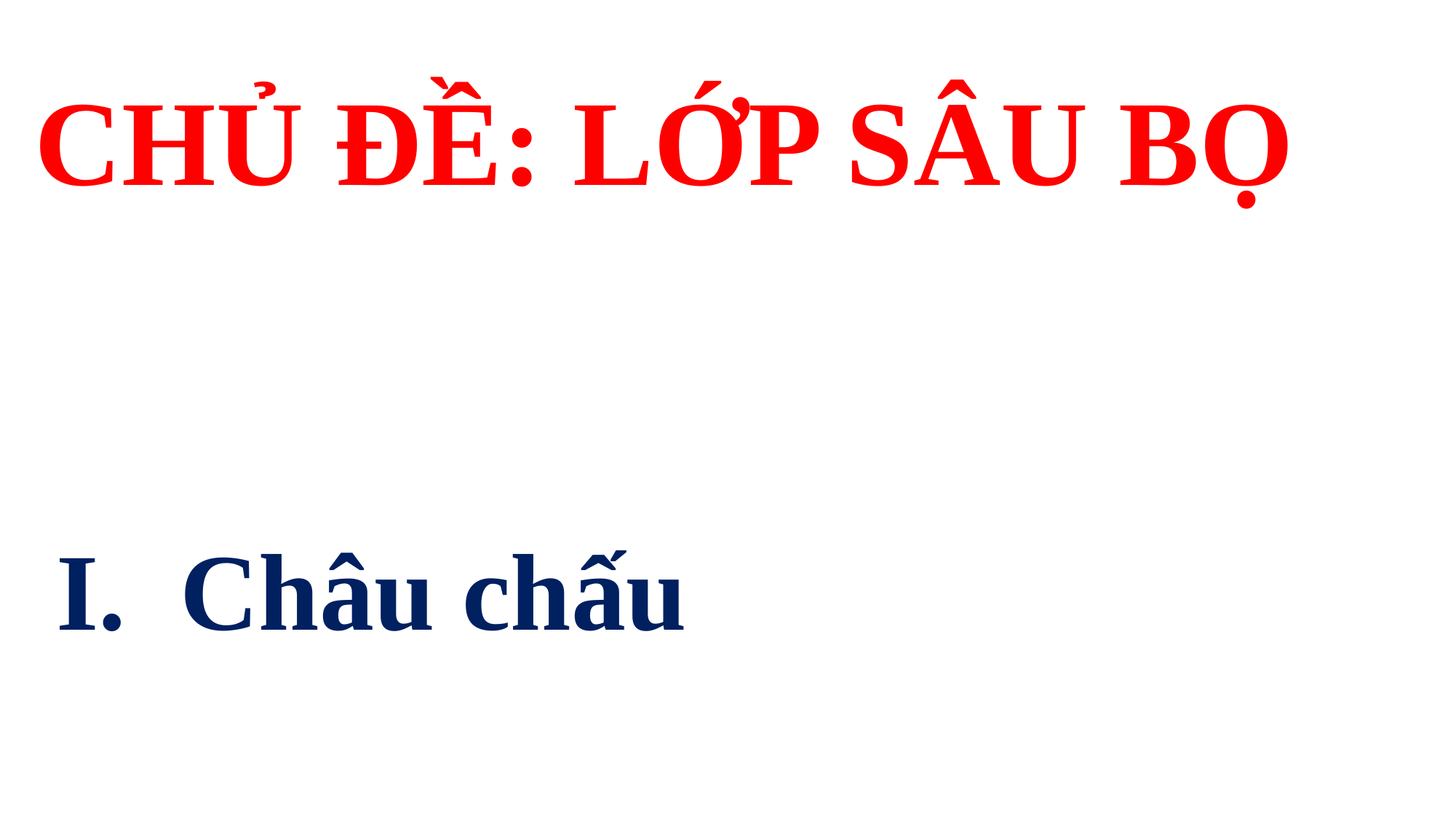

CHỦ ĐỀ: LỚP SÂU BỌ
  Châu chấu